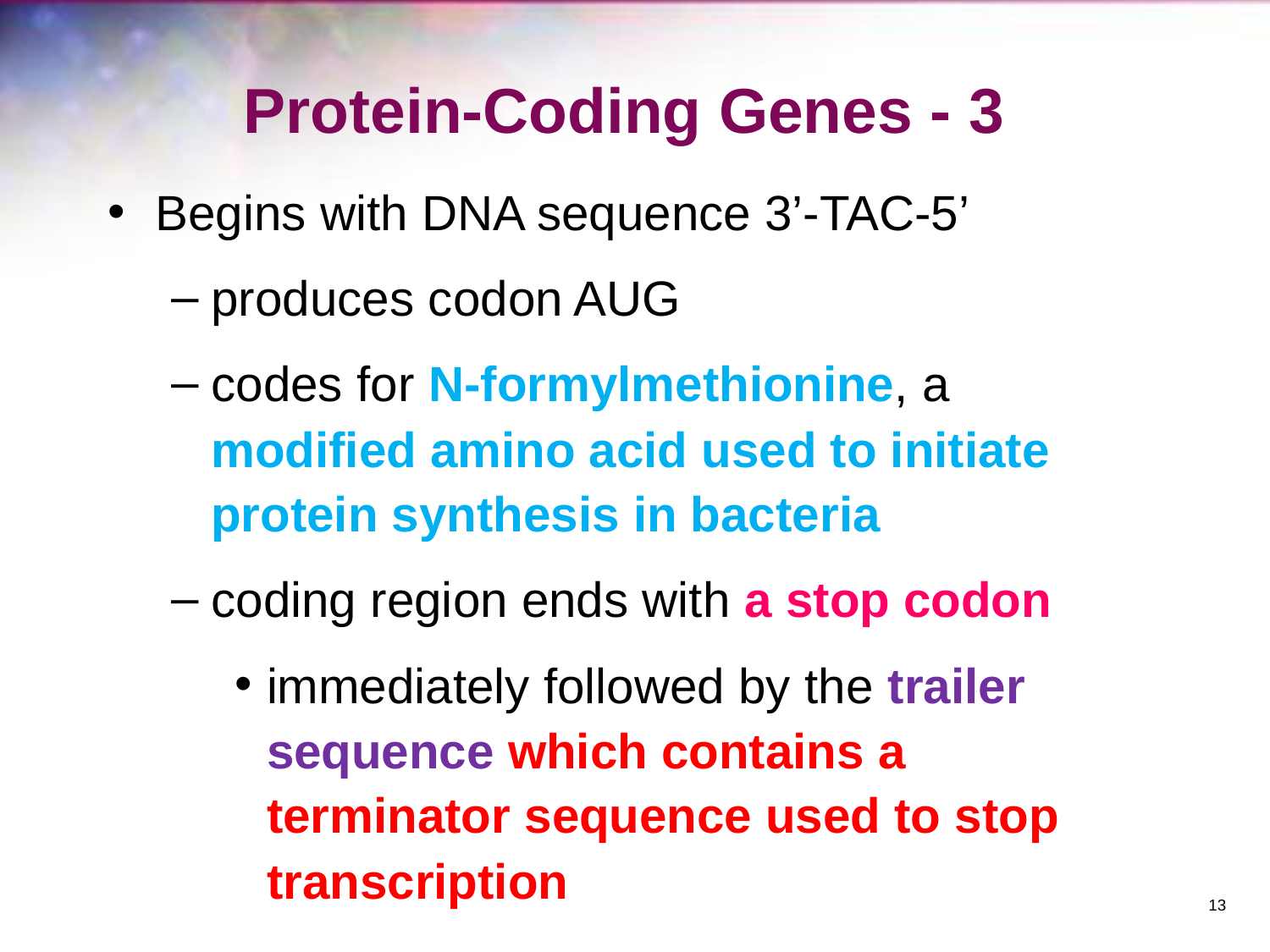

# Protein-Coding Genes - 3
Begins with DNA sequence 3’-TAC-5’
produces codon AUG
codes for N-formylmethionine, a modified amino acid used to initiate protein synthesis in bacteria
coding region ends with a stop codon
immediately followed by the trailer sequence which contains a terminator sequence used to stop transcription

13